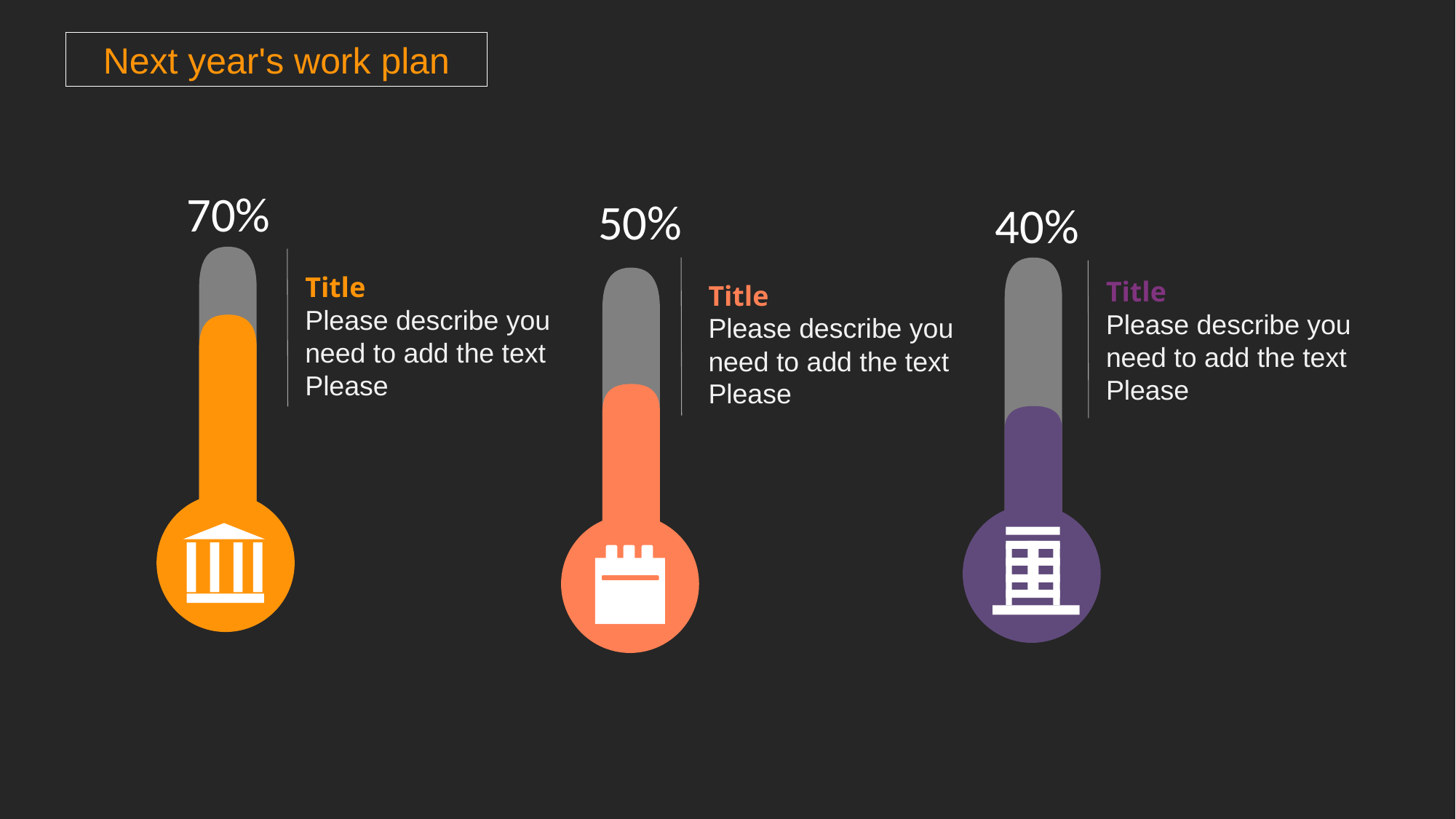

Next year's work plan
70%
50%
40%

Title
Please describe you need to add the text Please
Title
Please describe you need to add the text Please
Title
Please describe you need to add the text Please